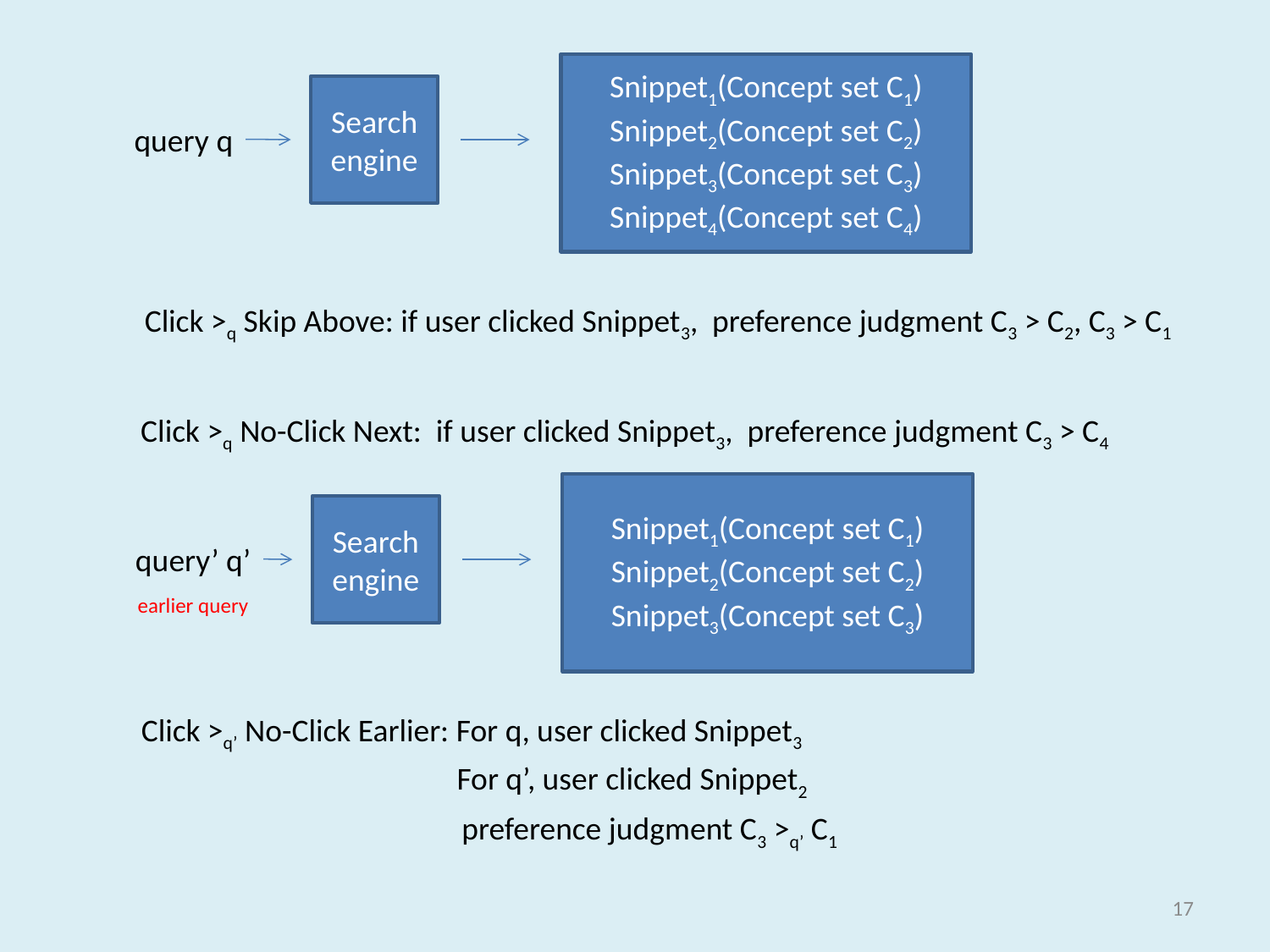

Snippet1(Concept set C1)
Snippet2(Concept set C2)
Snippet3(Concept set C3)
Snippet4(Concept set C4)

Search engine
query q
Click >q Skip Above: if user clicked Snippet3,  preference judgment C3 > C2, C3 > C1
Click >q No-Click Next:  if user clicked Snippet3,  preference judgment C3 > C4

Snippet1(Concept set C1)
Snippet2(Concept set C2)
Snippet3(Concept set C3)

Search engine
query’ q’
earlier query
Click >q’ No-Click Earlier: For q, user clicked Snippet3

For q’, user clicked Snippet2
preference judgment C3 >q’ C1
17